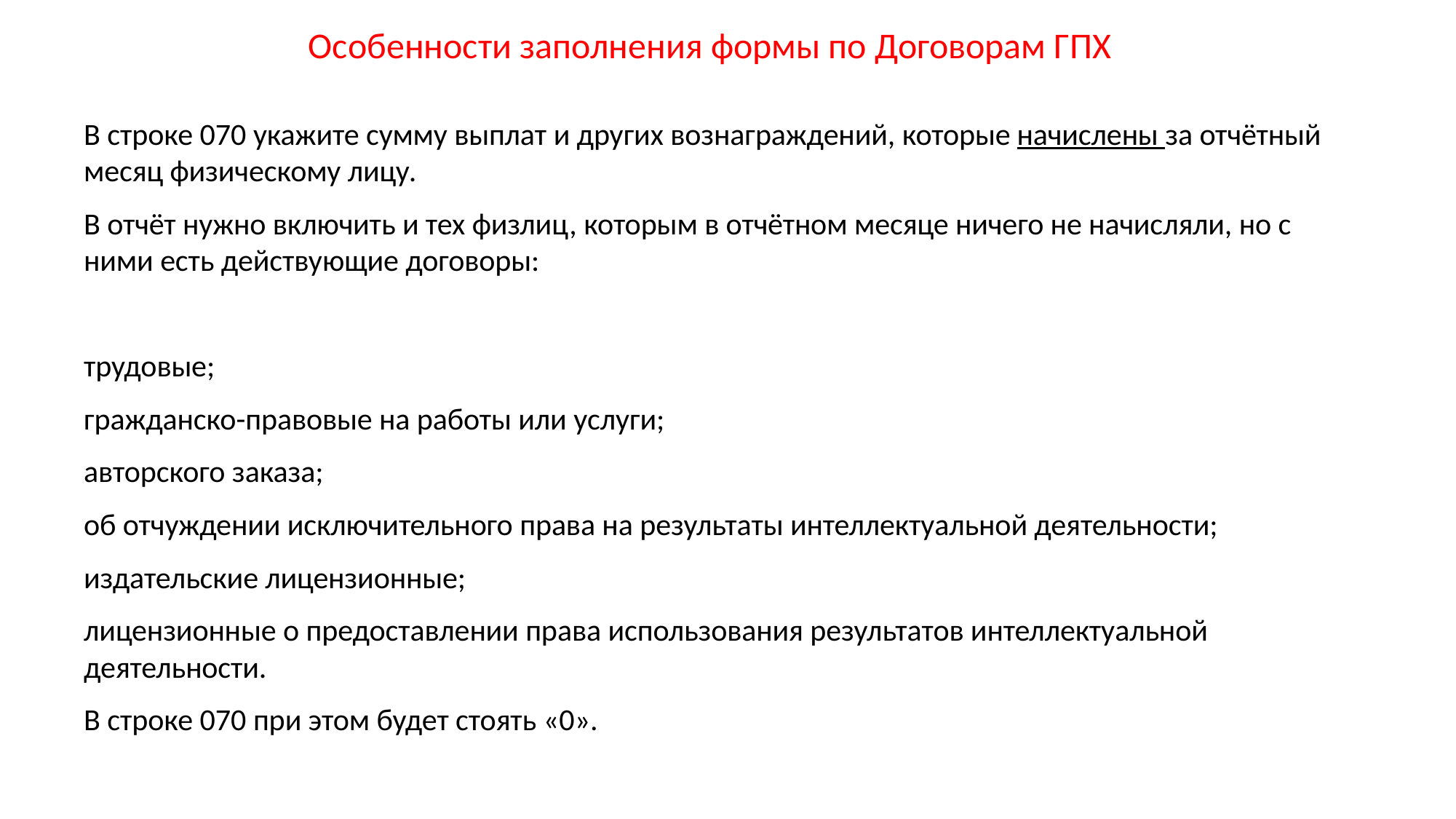

# Особенности заполнения формы по Договорам ГПХ
В строке 070 укажите сумму выплат и других вознаграждений, которые начислены за отчётный месяц физическому лицу.
В отчёт нужно включить и тех физлиц, которым в отчётном месяце ничего не начисляли, но с ними есть действующие договоры:

трудовые;
гражданско-правовые на работы или услуги;
авторского заказа;
об отчуждении исключительного права на результаты интеллектуальной деятельности;
издательские лицензионные;
лицензионные о предоставлении права использования результатов интеллектуальной деятельности.
В строке 070 при этом будет стоять «0».